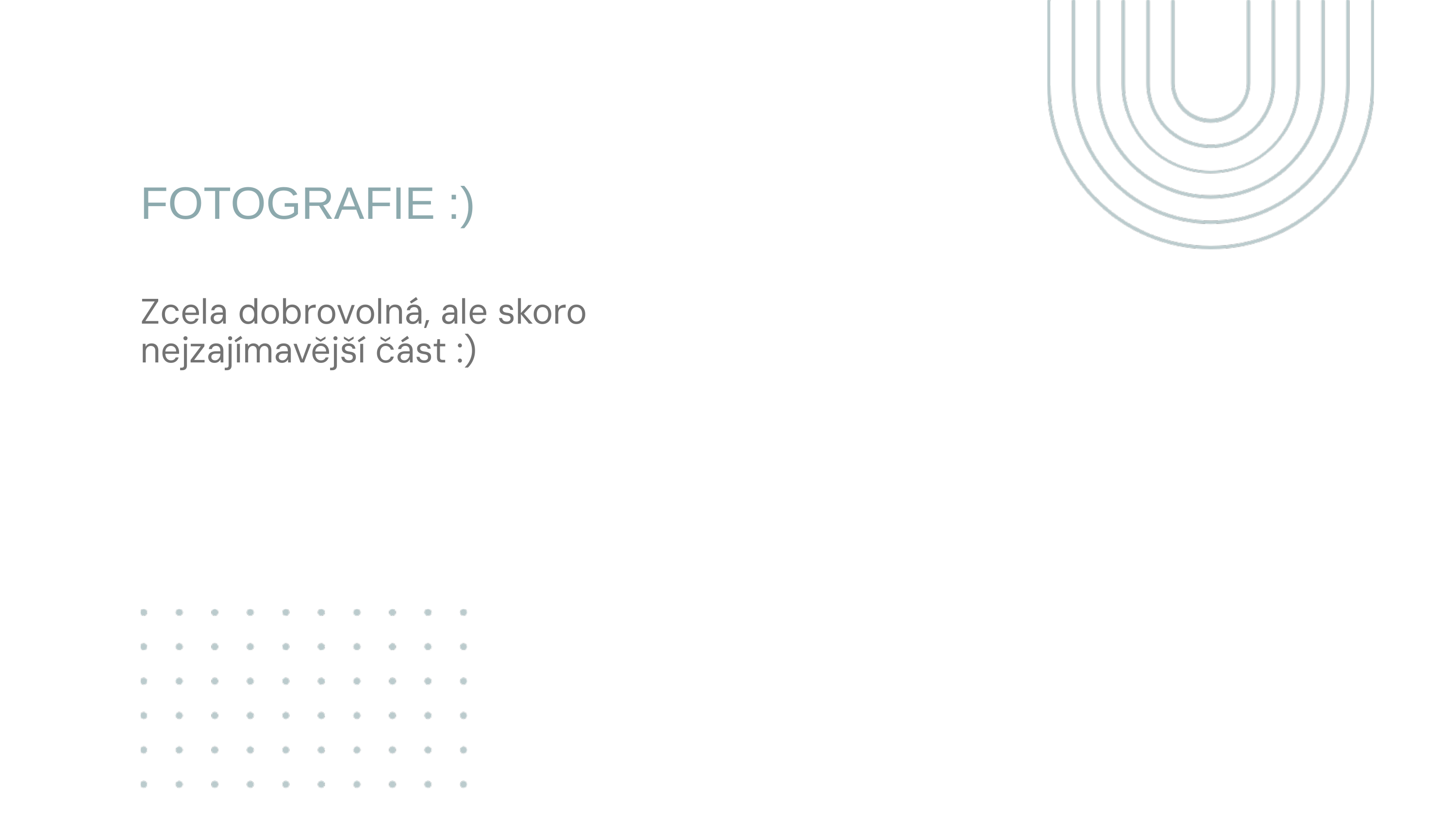

FOTOGRAFIE :)
Zcela dobrovolná, ale skoro nejzajímavější část :)